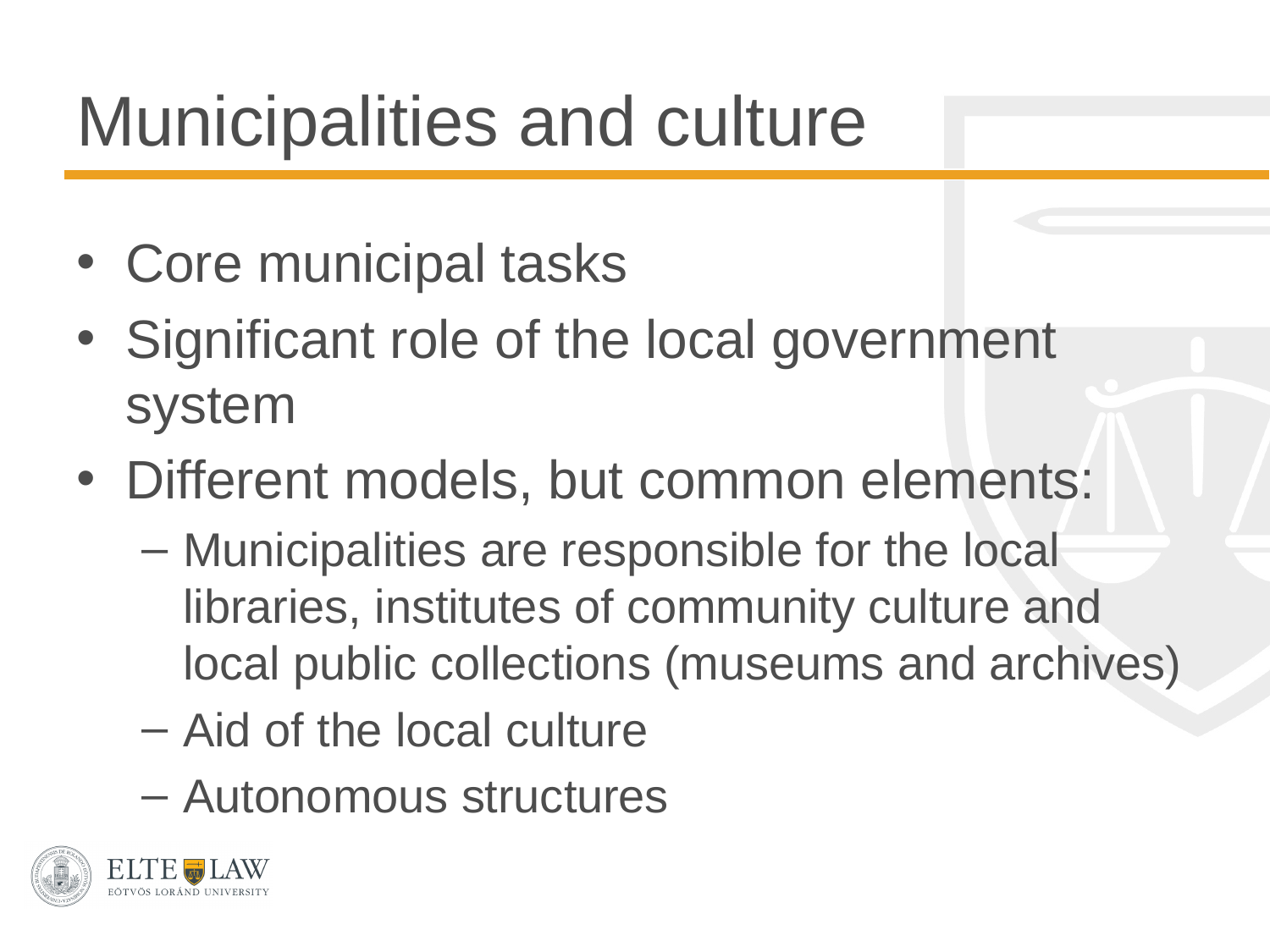

# Municipalities and culture
Core municipal tasks
Significant role of the local government system
Different models, but common elements:
Municipalities are responsible for the local libraries, institutes of community culture and local public collections (museums and archives)
Aid of the local culture
Autonomous structures